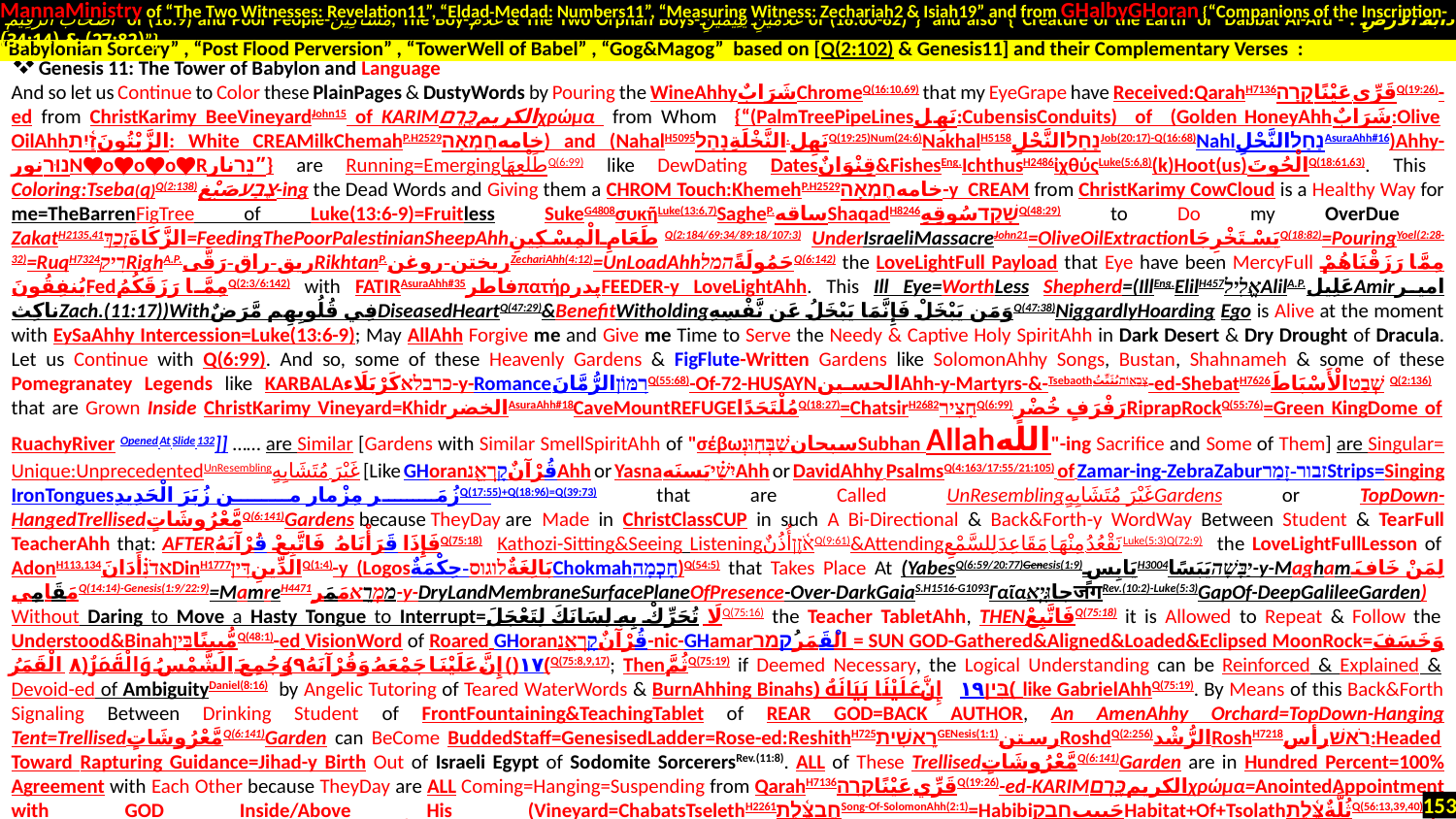

MannaMinistry of “The Two Witnesses: Revelation11”, “Eldad-Medad: Numbers11”, “Measuring Witness: Zechariah2 & Isiah19” and from GHalbyGHoran {“Companions of the Inscription-
 أَصْحَابَ الرَّقِيمِ  of (18:9) and Poor People-مَسَاكِينَ, The Boy-غُلَامُ & The Two Orphan Boys-غُلَامَيْنِ يَتِيمَيْنِ of (18:60-82)”}  and also  {“Creature of the Earth  or  Dabbat Al-Ard - دَابَّةُ الْأَرْضِ : (27:82) & (34:14)”}

Genesis 11: The Tower of Babylon and Language
And so let us Continue to Color these PlainPages & DustyWords by Pouring the WineAhhyشَرَابٌChromeQ(16:10,69) that my EyeGrape have Received:QarahH7136قَرِّي عَيْنًاקָרָהQ(19:26)-ed from ChristKarimy BeeVineyardJohn15 of KARIMالکریمכֶּ֖רֶםχρώμα  from Whom  {“(PalmTreePipeLinesنَهِل:CubensisConduits)  of  (Golden HoneyAhhشَرَابٌ:Olive OilAhhالزَّيْتُونَזַ֫יִת: White CREAMilkChemahP.H2529خامهחֶמְאָה) and (NahalH5095نَهِل.النَّخْلَةِנָהַלQ(19:25)Num(24:6)NakhalH5158נַחַלالنَّحْلِJob(20:17)-Q(16:68)NahlנַחַלالنَّحْلِAsuraAhh#16)Ahhy-נוּרنورN♥o♥o♥o♥Rנֵרنار”} are Running=EmergingطَلْعِهَاQ(6:99) like DewDating Datesقِنْوَانٌ&FishesEng.IchthusH2486ἰχθύςLuke(5:6,8)(k)Hoot(us)الْحُوتَQ(18:61,63). This Coloring:Tseba(q)Q(2:138)צֶבַעصَبْغ-ing the Dead Words and Giving them a CHROM Touch:KhemehP.H2529خامهחֶמְאָה-y  CREAM from ChristKarimy CowCloud is a Healthy Way for me=TheBarrenFigTree of Luke(13:6-9)=Fruitless SukeG4808συκῆLuke(13:6,7)SagheP.ساقهShaqadH8246שָׁקַדسُوقِهِQ(48:29) to Do my OverDue ZakatH2135,41الزَّكَاةَזָכַךְ=FeedingThePoorPalestinianSheepAhhطَعَامِ الْمِسْكِينِQ(2:184/69:34/89:18/107:3) UnderIsraeliMassacreJohn21=OliveOilExtractionيَسْتَخْرِجَاQ(18:82)=PouringYoel(2:28-32)=RuqH7324רִיקRighA.P.ريق-راق-رَقَّىRikhtanP.ریختن-روغنZechariAhh(4:12)=UnLoadAhhحَمُولَةًהמלQ(6:142) the LoveLightFull Payload that Eye have been MercyFull مِمَّا رَزَقْنَاهُمْ يُنفِقُونَFedمِمَّا رَزَقَكُمُQ(2:3/6:142) with FATIRAsuraAhh#35فاطرπατήρپدرFEEDER-y LoveLightAhh. This Ill Eye=WorthLess Shepherd=(IllEng.ElilH457אֱלִילAlilA.P.عَلِيلAmirامير ناكِثZach.(11:17))Withفِي قُلُوبِهِم مَّرَضٌDiseasedHeartQ(47:29)&BenefitWitholdingوَمَن يَبْخَلْ فَإِنَّمَا يَبْخَلُ عَن نَّفْسِهِQ(47:38)NiggardlyHoarding Ego is Alive at the moment with EySaAhhy Intercession=Luke(13:6-9); May AllAhh Forgive me and Give me Time to Serve the Needy & Captive Holy SpiritAhh in Dark Desert & Dry Drought of Dracula. Let us Continue with Q(6:99). And so, some of these Heavenly Gardens & FigFlute-Written Gardens like SolomonAhhy Songs, Bustan, Shahnameh & some of these Pomegranatey Legends like KARBALAכרבלאكَرْبَلَاء‎-y-RomanceרִמּוֹןالرُّمَّانَQ(55:68)-Of-72-HUSAYNالحسينAhh-y-Martyrs-&-Tsebaothצְבָא֖וֹתيُثَبِّتُ-ed-ShebatH7626שְׁבַטالْأَسْبَاطَ Q(2:136). that are Grown Inside ChristKarimy Vineyard=Khidrالخضر‎AsuraAhh#18CaveMountREFUGEمُلْتَحَدًاQ(18:27)=ChatsirH2682חָצִירQ(6:99).رَفْرَفٍ خُضْرٍRiprapRockQ(55:76)=Green KingDome of RuachyRiver Opened At Slide 132]] …… are Similar [Gardens with Similar SmellSpiritAhh of "σέβωسبحانשַׁבְּחֽוּנְSubhan Allahالله"-ing Sacrifice and Some of Them] are Singular= Unique:UnprecedentedUnResemblingغَيْرَ مُتَشَابِهٍ [Like GHoranقُرْآنٌקָרְאֵ֖נAhh or Yasnaיִשַׁ֗יیَسنَهAhh or DavidAhhy PsalmsQ(4:163/17:55/21:105) of Zamar-ing-ZebraZaburזבור-זָמַרStrips=Singing IronTonguesزُمَر مِزْمار من زُبَرَ الْحَدِيدِQ(17:55)+Q(18:96)=Q(39:73) that are Called UnResemblingغَيْرَ مُتَشَابِهٍGardens or TopDown-HangedTrellisedمَّعْرُوشَاتٍQ(6:141)Gardens because TheyDay are Made in ChristClassCUP in such A Bi-Directional & Back&Forth-y WordWay Between Student & TearFull TeacherAhh that: AFTERفَإِذَا قَرَأْنَاهُ  فَاتَّبِعْ قُرْآنَهُQ(75:18)  Kathozi-Sitting&Seeing Listeningאֹ֫זֶןأُذُنٌQ(9:61)&Attendingنَقْعُدُ مِنْهَا مَقَاعِدَ لِلسَّمْعِLuke(5:3)Q(72:9)  the LoveLightFullLesson of AdonH113,134אדֹנִ֗أَدَانَDinH1777الدِّينِדִּיןQ(1:4)-y (Logosبَالِغَةٌלוגוס-حِكْمَةٌChokmahחָכְמָה)Q(54:5) that Takes Place At (YabesQ(6:59/20:77)Genesis(1:9)يَابِسٍH3004יַבָּשָׁהيَبَسًا-y-Maghamلِمَنْ خَافَ مَقَامِيQ(14:14)-Genesis(1:9/22:9)=MamreH4471מַמְרֵאمَمَر-y-DryLandMembraneSurfacePlaneOfPresence-Over-DarkGaiaS.H1516-G1093ΓαῖαجاגָּיְאजगRev.(10:2)-Luke(5:3)GapOf-DeepGalileeGarden) Without Daring to Move a Hasty Tongue to Interrupt=لَا تُحَرِّكْ بِهِ لِسَانَكَ لِتَعْجَلَQ(75:16) the Teacher TabletAhh, THENفَاتَّبِعْQ(75:18) it is Allowed to Repeat & Follow the Understood&BinahمُّبِينًاבִּיןQ(48:1)-ed VisionWord of Roared GHoranقُرْآنٌקָרְאֵ֖נ-nic-GHamarالْقَمَرُקמר = SUN GOD-Gathered&Aligned&Loaded&Eclipsed MoonRock=وَخَسَفَ الْقَمَرُ﴿٨﴾وَجُمِعَ الشَّمْسُ وَالْقَمَرُ﴿٩﴾إِنَّ عَلَيْنَا جَمْعَهُ وَقُرْآنَهُ﴿١٧﴾Q(75:8,9,17); ThenثُمَّQ(75:19) if Deemed Necessary, the Logical Understanding can be Reinforced & Explained & Devoid-ed of AmbiguityDaniel(8:16)  by Angelic Tutoring of Teared WaterWords & BurnAhhing Binahsإِنَّ عَلَيْنَا بَيَانَهُ ﴿١٩﴾בִּין like GabrielAhhQ(75:19). By Means of this Back&Forth Signaling Between Drinking Student of FrontFountaining&TeachingTablet of REAR GOD=BACK AUTHOR, An AmenAhhy Orchard=TopDown-Hanging Tent=TrellisedمَّعْرُوشَاتٍQ(6:141)Garden can BeCome BuddedStaff=GenesisedLadder=Rose-ed:ReshithH725רֵאשִׁיתGENesis(1:1)رستنRoshdQ(2:256)الرُّشْدRoshH7218רֹאשׁرأس:Headed Toward Rapturing Guidance=Jihad-y Birth Out of Israeli Egypt of Sodomite SorcerersRev.(11:8). ALL of These TrellisedمَّعْرُوشَاتٍQ(6:141)Garden are in Hundred Percent=100% Agreement with Each Other because TheyDay are ALL Coming=Hanging=Suspending from QarahH7136قَرِّي عَيْنًاקָרָהQ(19:26)-ed-KARIMالکریمכֶּ֖רֶםχρώμα=AnointedAppointment with GOD Inside/Above His (Vineyard=ChabatsTselethH2261חֲבַצֶּ֫לֶתSong-Of-SolomonAhh(2:1)=HabibiحَبِيبחָבקַHabitat+Of+Tsolathثُلَّةٌצֶּ֫לֶתQ(56:13,39,40)-y-Selection=FirmlyRaisedSoularIsthmus السَّقْفِ الْمَرْفُوعِ YasperRoof&FoundationRev.(21:14)=Q(52:5)). However & However Again, in spite of the FountainFact that ONE MoonBook-y Rock is Giving Rise to These Gardens and ShineShaloming and Raining on Them, their AdamAhhy VegetationنَبَاتَGen.(1:11)-Q(6:99) & Fruit-Picking Users have Made a Dark Division among Different Neighborhoods;
“Babylonian Sorcery” , “Post Flood Perversion” , “TowerWell of Babel” , “Gog&Magog”  based on [Q(2:102) & Genesis11] and their Complementary Verses  :
153